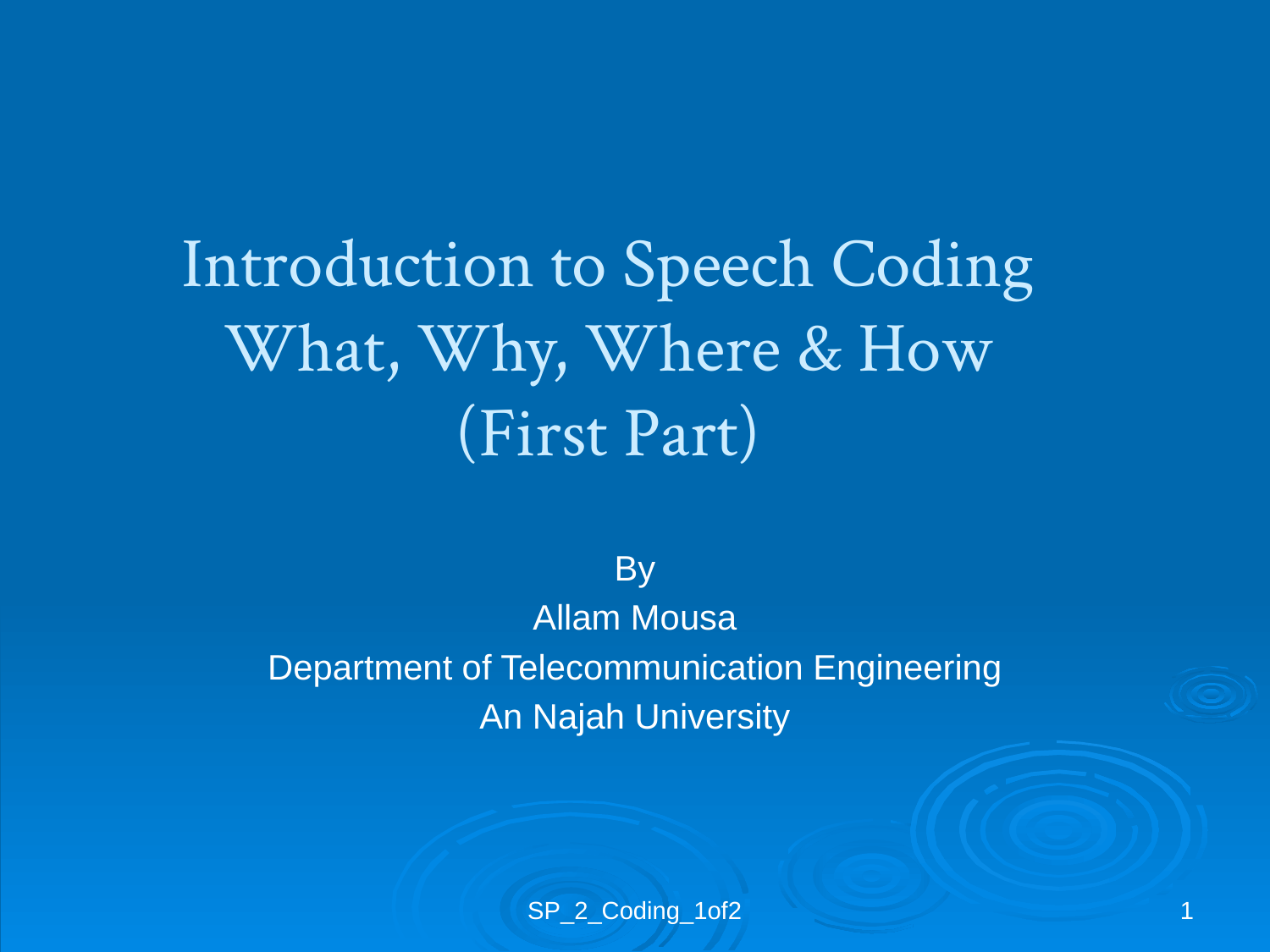

# Introduction to Speech Coding What, Why, Where & How (First Part)
By
Allam Mousa
Department of Telecommunication Engineering
An Najah University
SP_2_Coding_1of2
1